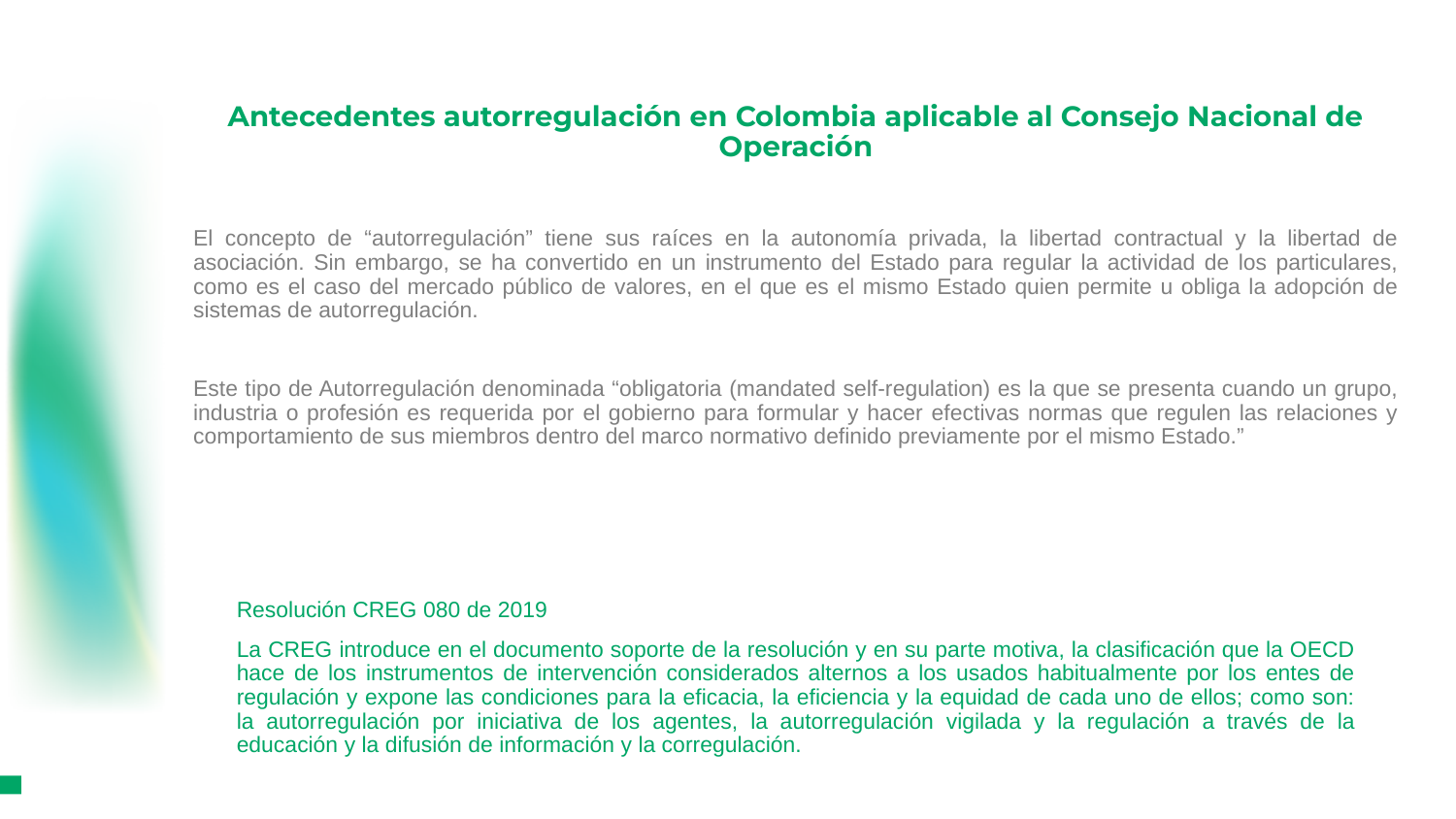

# Antecedentes autorregulación en Colombia aplicable al Consejo Nacional de Operación
El concepto de “autorregulación” tiene sus raíces en la autonomía privada, la libertad contractual y la libertad de asociación. Sin embargo, se ha convertido en un instrumento del Estado para regular la actividad de los particulares, como es el caso del mercado público de valores, en el que es el mismo Estado quien permite u obliga la adopción de sistemas de autorregulación.

Este tipo de Autorregulación denominada “obligatoria (mandated self-regulation) es la que se presenta cuando un grupo, industria o profesión es requerida por el gobierno para formular y hacer efectivas normas que regulen las relaciones y comportamiento de sus miembros dentro del marco normativo definido previamente por el mismo Estado.”

Resolución CREG 080 de 2019
La CREG introduce en el documento soporte de la resolución y en su parte motiva, la clasificación que la OECD hace de los instrumentos de intervención considerados alternos a los usados habitualmente por los entes de regulación y expone las condiciones para la eficacia, la eficiencia y la equidad de cada uno de ellos; como son: la autorregulación por iniciativa de los agentes, la autorregulación vigilada y la regulación a través de la educación y la difusión de información y la corregulación.